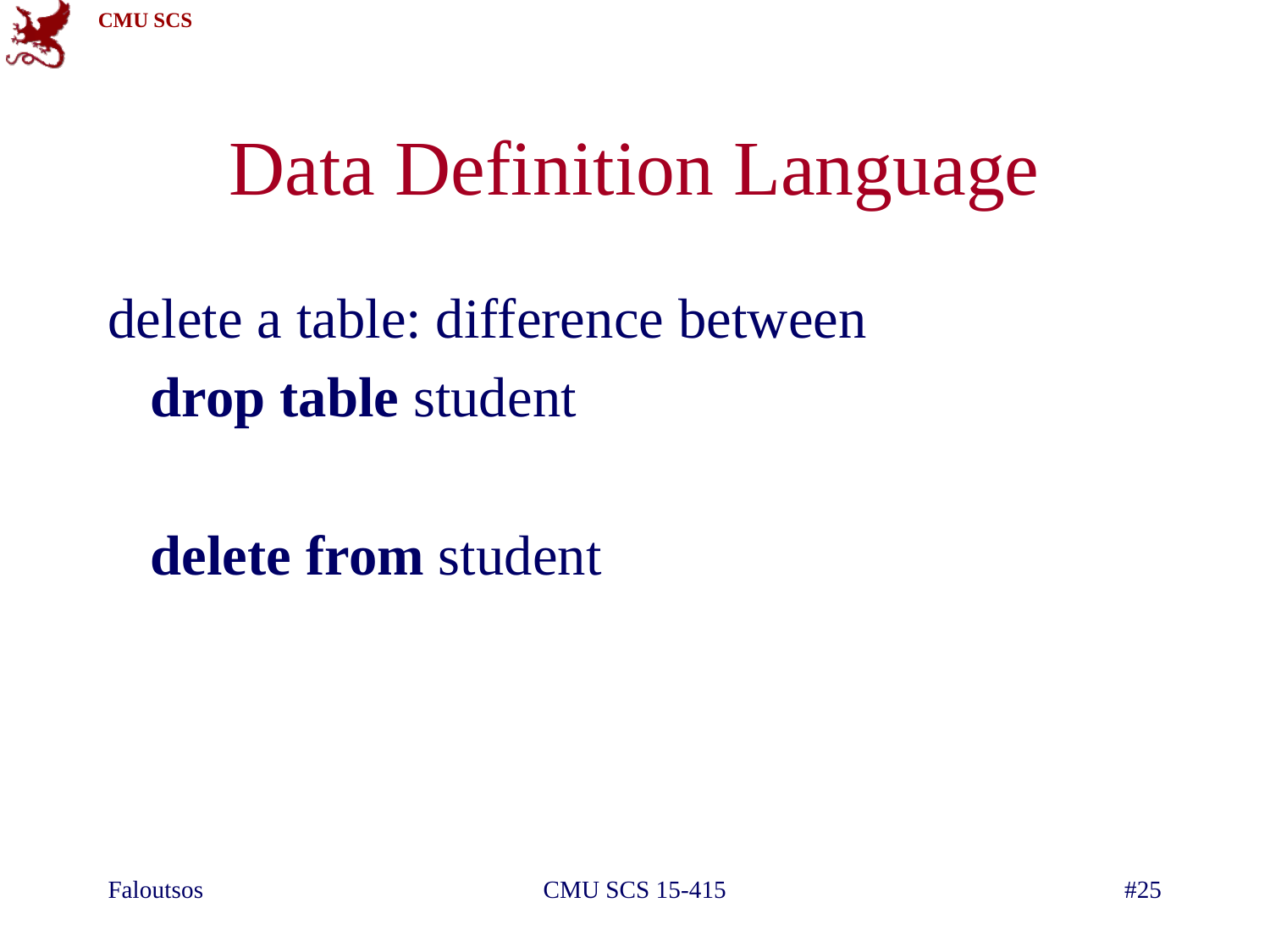

# Data Definition Language
delete a table: difference between
   drop table student

   delete from student
Faloutsos
CMU SCS 15-415
#25